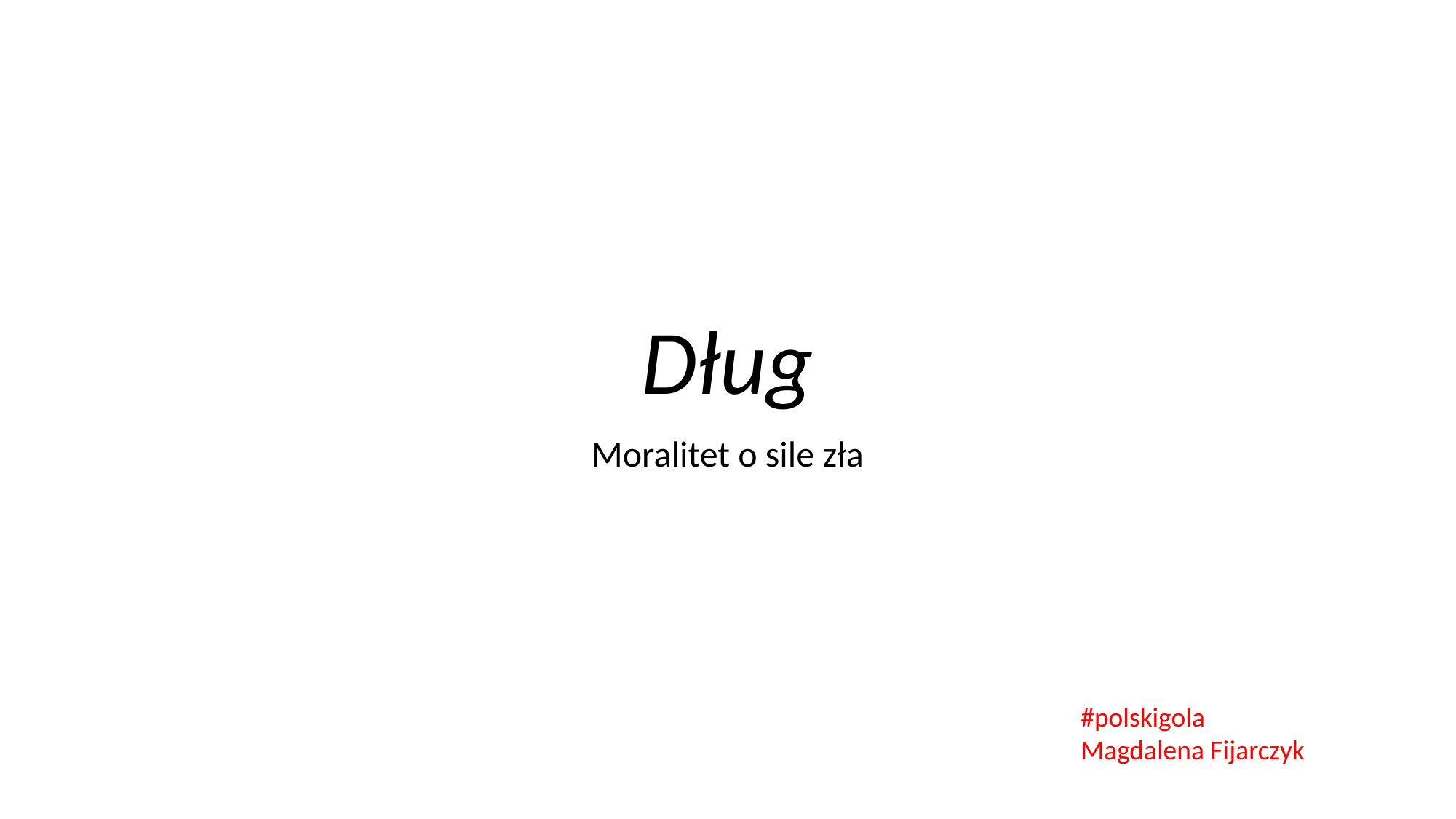

# Dług
Moralitet o sile zła
#polskigola
Magdalena Fijarczyk